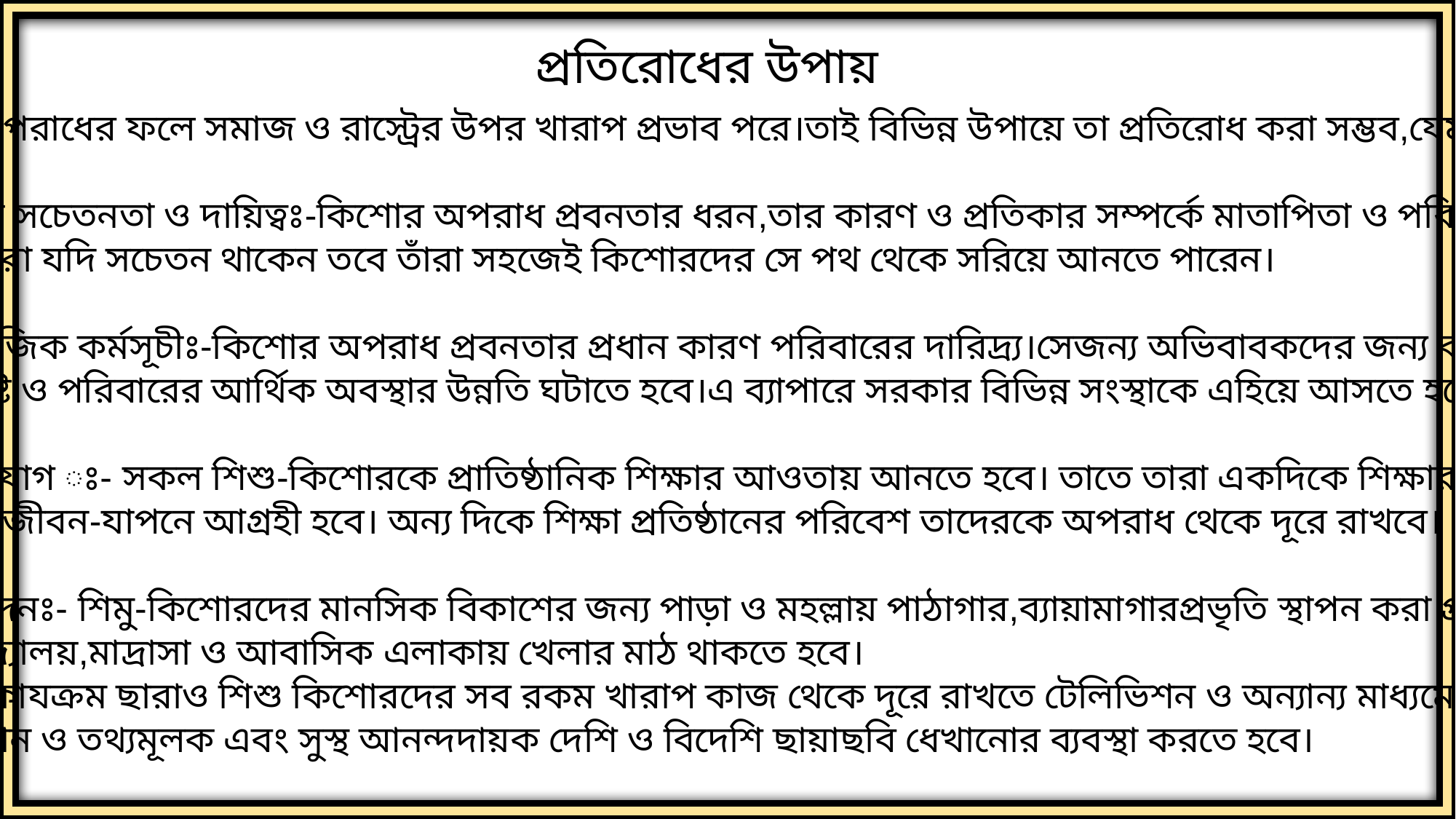

প্রতিরোধের উপায়
কিশোর অপরাধের ফলে সমাজ ও রাস্ট্রের উপর খারাপ প্রভাব পরে।তাই বিভিন্ন উপায়ে তা প্রতিরোধ করা সম্ভব,যেমন—

অভিবাবক সচেতনতা ও দায়িত্বঃ-কিশোর অপরাধ প্রবনতার ধরন,তার কারণ ও প্রতিকার সম্পর্কে মাতাপিতা ও পরিবোরের
বয়োজ্যেষ্ঠরা যদি সচেতন থাকেন তবে তাঁরা সহজেই কিশোরদের সে পথ থেকে সরিয়ে আনতে পারেন।

আর্থ সামাজিক কর্মসূচীঃ-কিশোর অপরাধ প্রবনতার প্রধান কারণ পরিবারের দারিদ্র্য।সেজন্য অভিবাবকদের জন্য কর্মসংস্থানের
সুযোগ সৃষ্টি ও পরিবারের আর্থিক অবস্থার উন্নতি ঘটাতে হবে।এ ব্যাপারে সরকার বিভিন্ন সংস্থাকে এহিয়ে আসতে হবে।

শিক্ষার সুযোগ ঃ- সকল শিশু-কিশোরকে প্রাতিষ্ঠানিক শিক্ষার আওতায় আনতে হবে। তাতে তারা একদিকে শিক্ষার প্রভাবে
সুস্থ সুন্দর জীবন-যাপনে আগ্রহী হবে। অন্য দিকে শিক্ষা প্রতিষ্ঠানের পরিবেশ তাদেরকে অপরাধ থেকে দূরে রাখবে।

চিত্ত বিনোদনঃ- শিমু-কিশোরদের মানসিক বিকাশের জন্য পাড়া ও মহল্লায় পাঠাগার,ব্যায়ামাগারপ্রভৃতি স্থাপন করা প্রয়োজন।
এছারা বিদ্যালয়,মাদ্রাসা ও আবাসিক এলাকায় খেলার মাঠ থাকতে হবে।
উল্লেখিত কাযক্রম ছারাও শিশু কিশোরদের সব রকম খারাপ কাজ থেকে দূরে রাখতে টেলিভিশন ও অন্যান্য মাধ্যমে তাদেরকে
জ্ঞান-বিজ্ঞান ও তথ্যমূলক এবং সুস্থ আনন্দদায়ক দেশি ও বিদেশি ছায়াছবি ধেখানোর ব্যবস্থা করতে হবে।